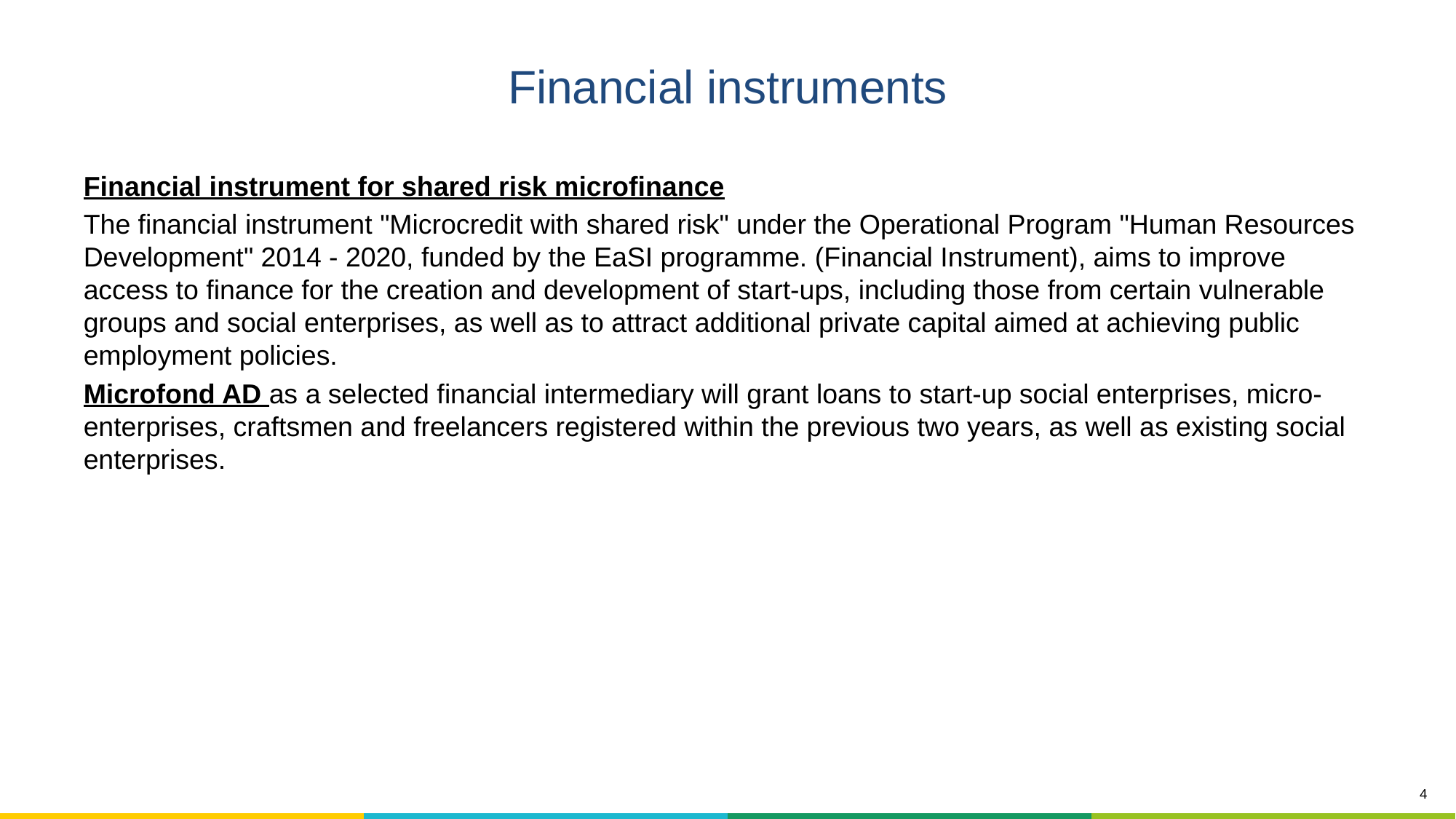

# Financial instruments
Financial instrument for shared risk microfinance
The financial instrument "Microcredit with shared risk" under the Operational Program "Human Resources Development" 2014 - 2020, funded by the EaSI programme. (Financial Instrument), aims to improve access to finance for the creation and development of start-ups, including those from certain vulnerable groups and social enterprises, as well as to attract additional private capital aimed at achieving public employment policies.
Microfond AD as a selected financial intermediary will grant loans to start-up social enterprises, micro-enterprises, craftsmen and freelancers registered within the previous two years, as well as existing social enterprises.